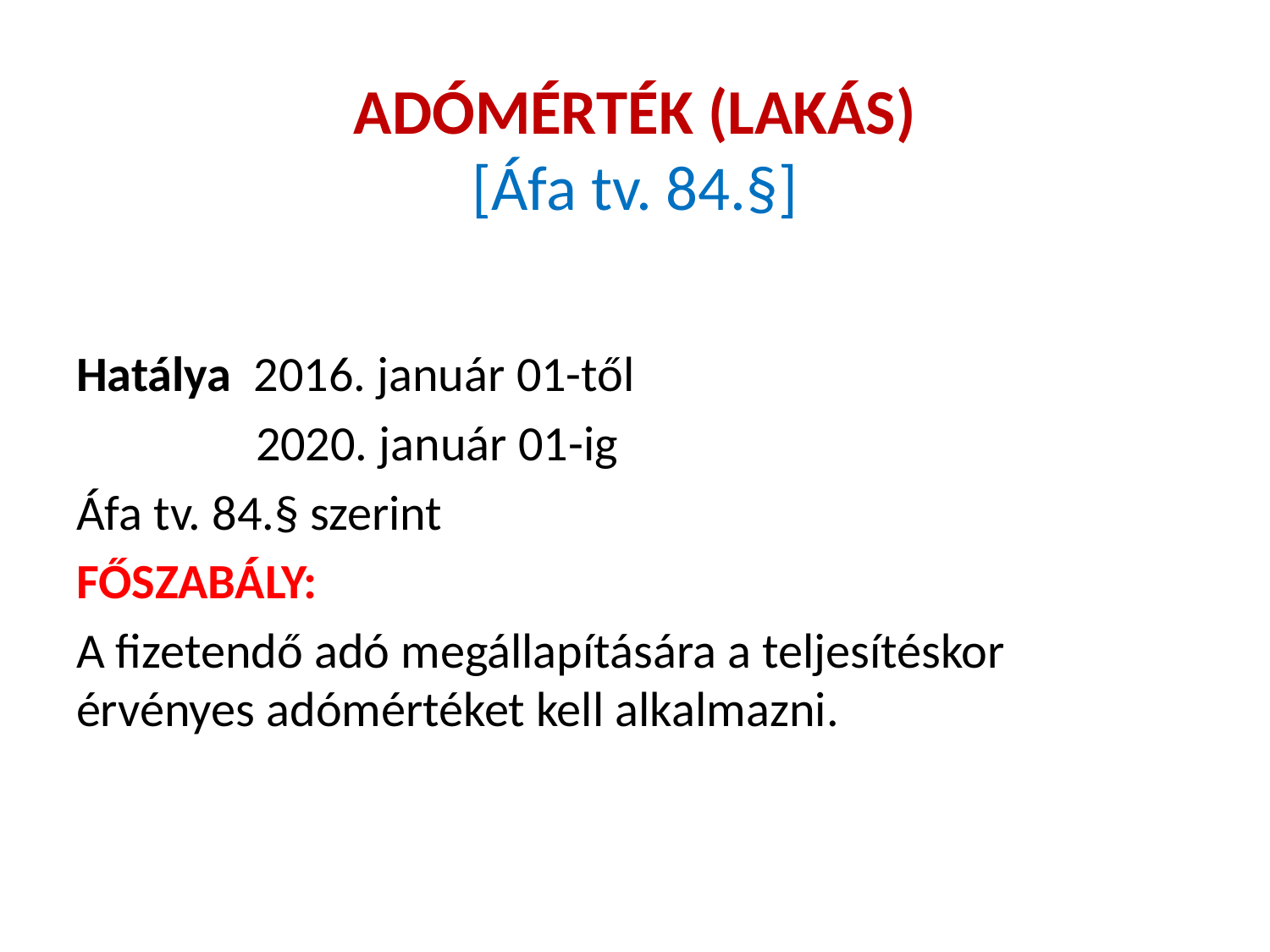

# ADÓMÉRTÉK (LAKÁS) [Áfa tv. 84.§]
Hatálya  2016. január 01-től
                2020. január 01-ig
Áfa tv. 84.§ szerint
FŐSZABÁLY:
A fizetendő adó megállapítására a teljesítéskor érvényes adómértéket kell alkalmazni.